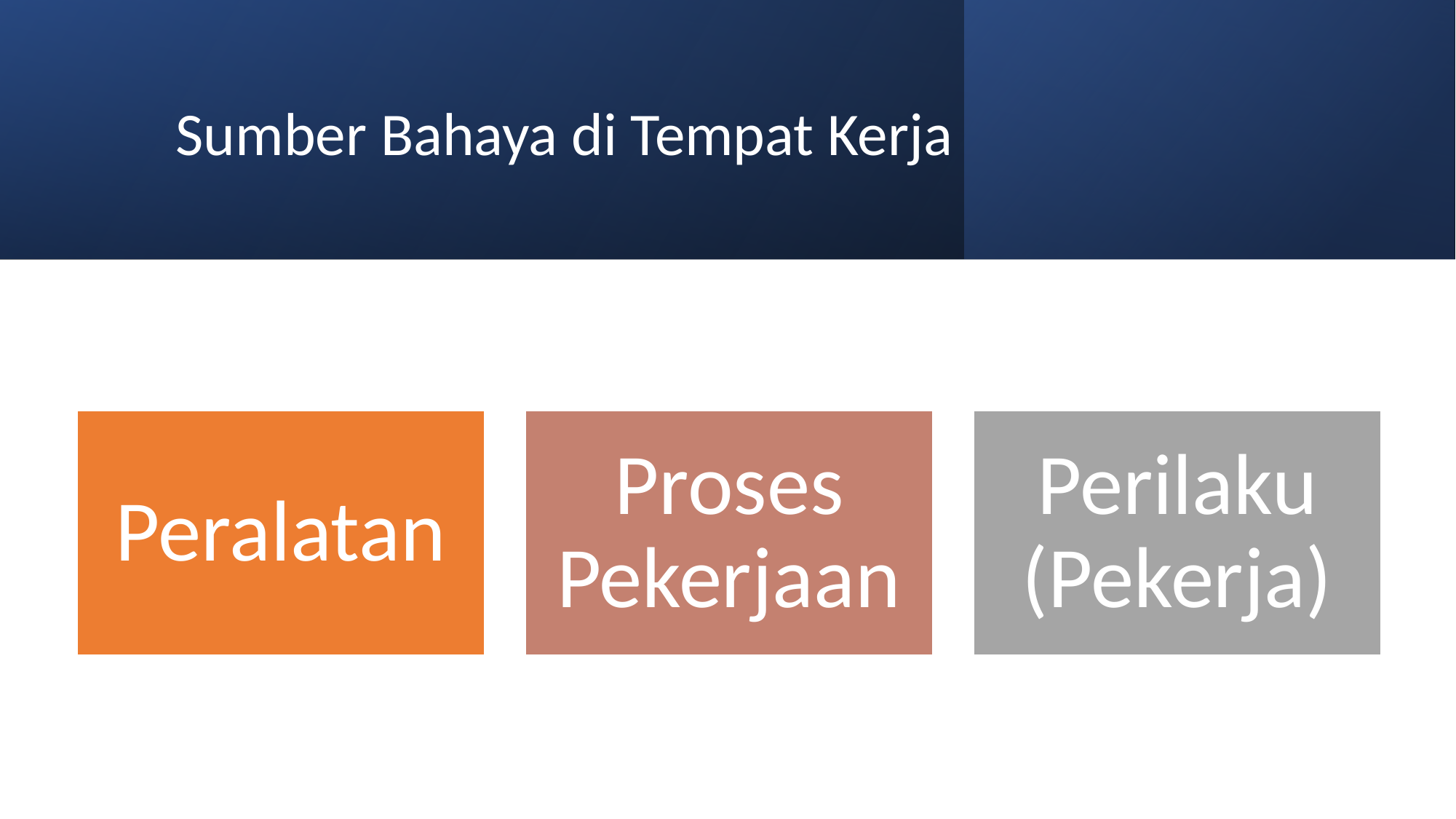

# Sumber Bahaya di Tempat Kerja
Peralatan
Proses Pekerjaan
Perilaku (Pekerja)